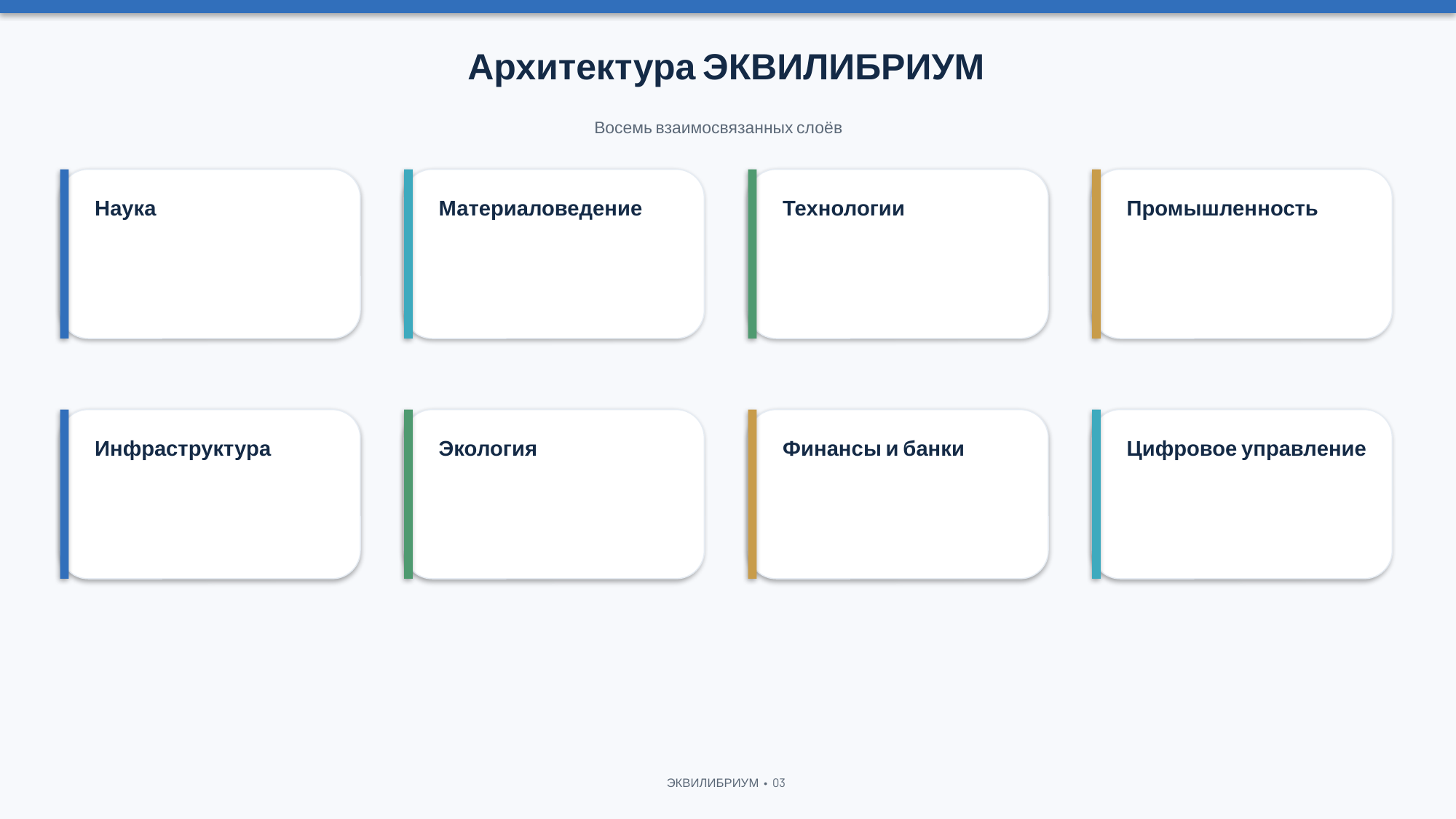

Архитектура ЭКВИЛИБРИУМ
Восемь взаимосвязанных слоёв

Наука
Материаловедение
Технологии
Промышленность

Инфраструктура
Экология
Финансы и банки
Цифровое управление
ЭКВИЛИБРИУМ  •  03